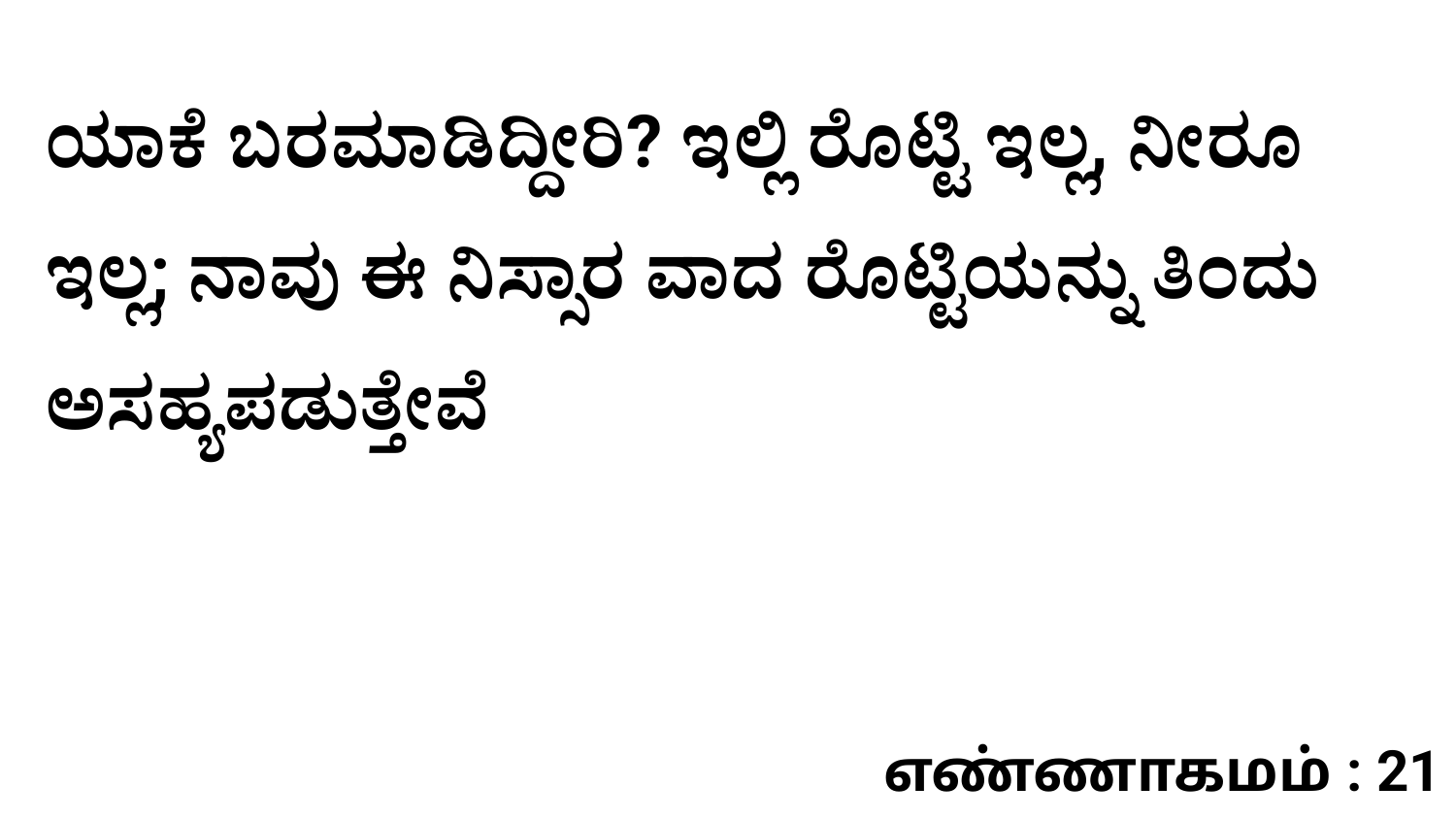

ಯಾಕೆ ಬರಮಾಡಿದ್ದೀರಿ? ಇಲ್ಲಿ ರೊಟ್ಟಿ ಇಲ್ಲ, ನೀರೂ ಇಲ್ಲ; ನಾವು ಈ ನಿಸ್ಸಾರ ವಾದ ರೊಟ್ಟಿಯನ್ನು ತಿಂದು ಅಸಹ್ಯಪಡುತ್ತೇವೆ
எண்ணாகமம் : 21